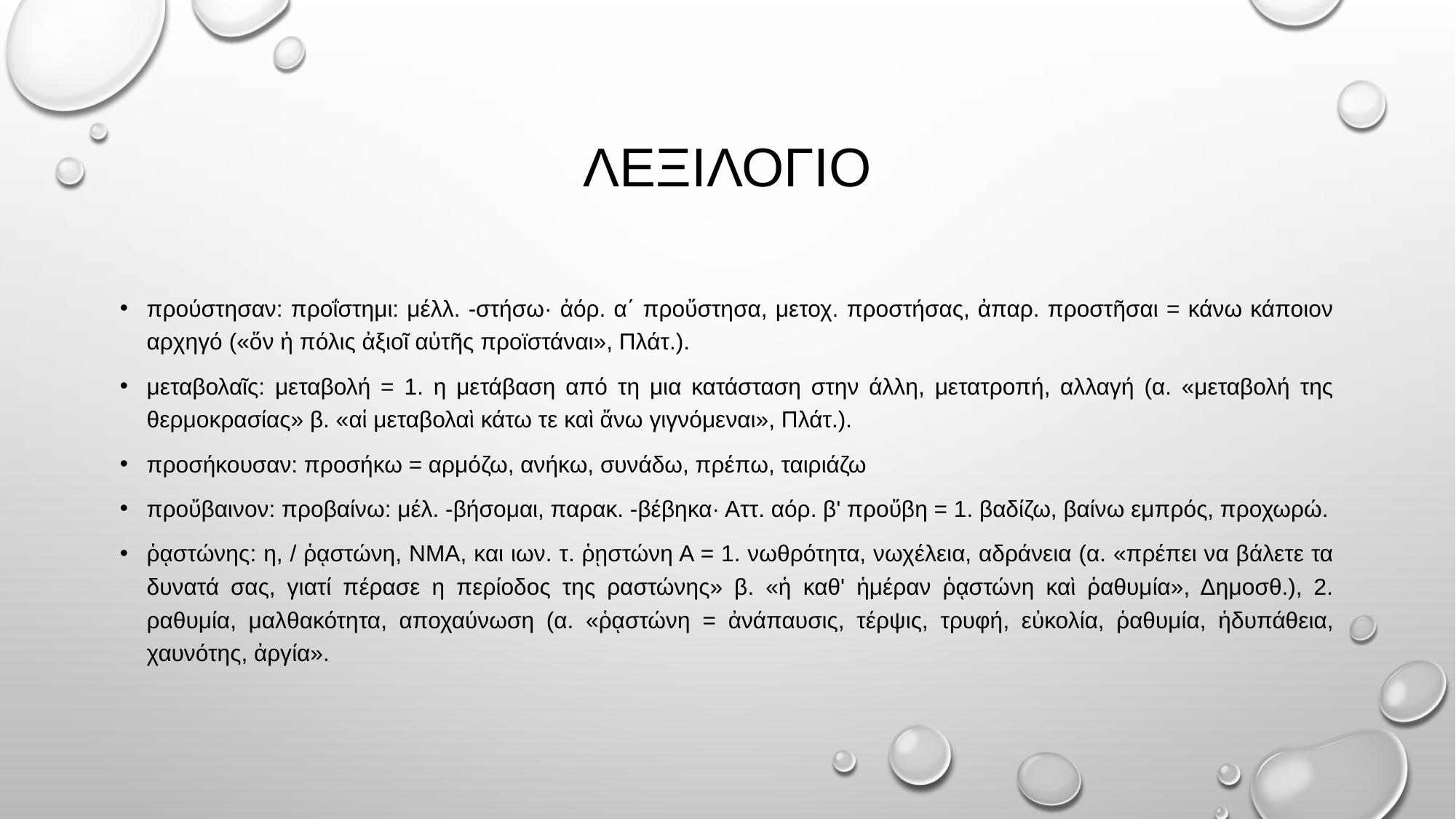

# ΛΕΞΙΛΟΓΙΟ
προύστησαν: προΐστημι: μέλλ. -στήσω· ἀόρ. α΄ προὔστησα, μετοχ. προστήσας, ἀπαρ. προστῆσαι = κάνω κάποιον αρχηγό («ὅν ἡ πόλις ἀξιοῖ αὑτῆς προϊστάναι», Πλάτ.).
μεταβολαῖς: μεταβολή = 1. η μετάβαση από τη μια κατάσταση στην άλλη, μετατροπή, αλλαγή (α. «μεταβολή της θερμοκρασίας» β. «αἱ μεταβολαὶ κάτω τε καὶ ἄνω γιγνόμεναι», Πλάτ.).
προσήκουσαν: προσήκω = αρμόζω, ανήκω, συνάδω, πρέπω, ταιριάζω
προὔβαινον: προβαίνω: μέλ. -βήσομαι, παρακ. -βέβηκα· Αττ. αόρ. βʹ προὔβη = 1. βαδίζω, βαίνω εμπρός, προχωρώ.
ῥᾳστώνης: η, / ῥᾳστώνη, ΝΜΑ, και ιων. τ. ῥῃστώνη Α = 1. νωθρότητα, νωχέλεια, αδράνεια (α. «πρέπει να βάλετε τα δυνατά σας, γιατί πέρασε η περίοδος της ραστώνης» β. «ἡ καθ' ἡμέραν ῥᾳστώνη καὶ ῥαθυμία», Δημοσθ.), 2. ραθυμία, μαλθακότητα, αποχαύνωση (α. «ῥᾳστώνη = ἀνάπαυσις, τέρψις, τρυφή, εὐκολία, ῥαθυμία, ἡδυπάθεια, χαυνότης, ἀργία».